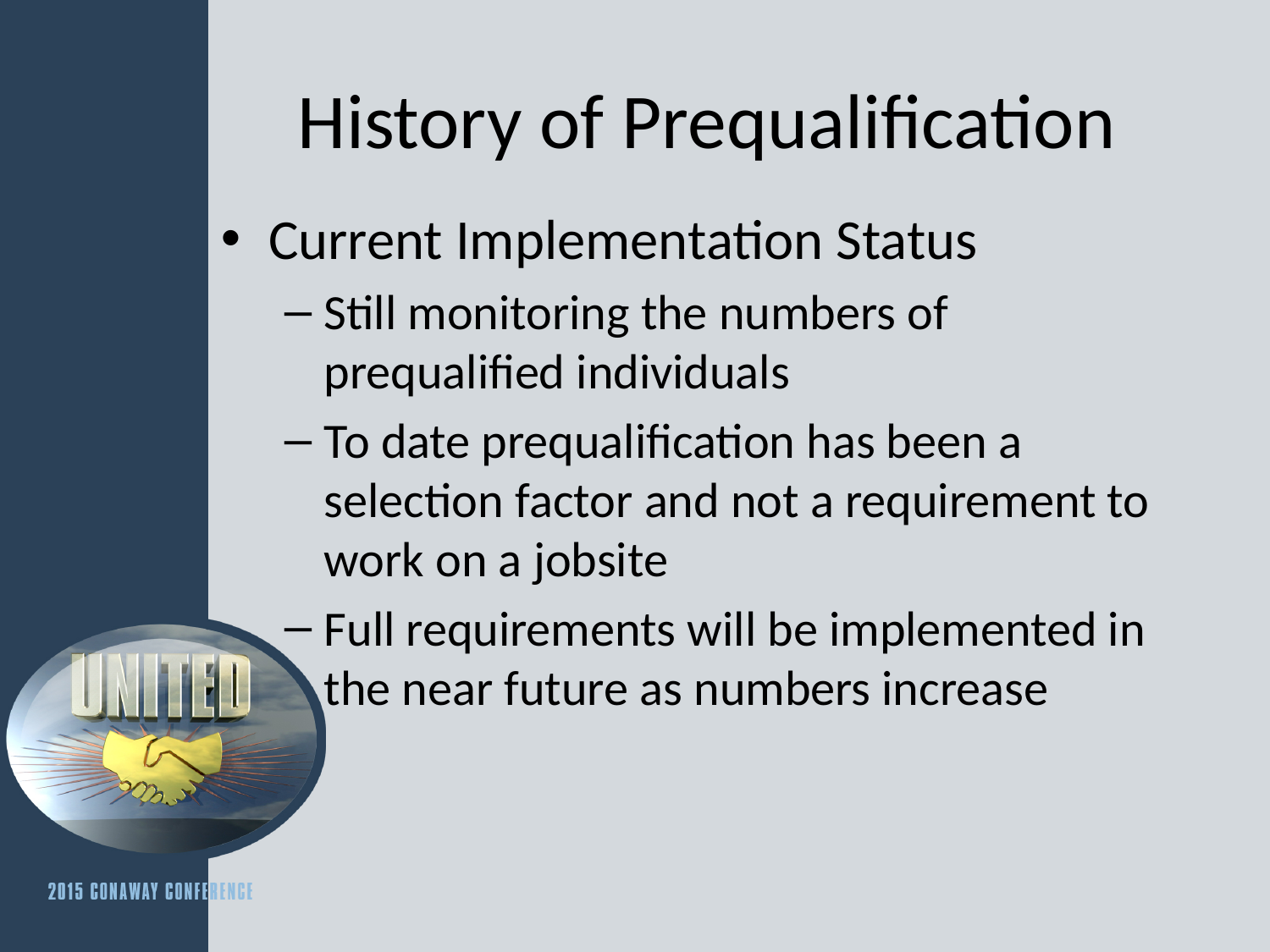

# History of Prequalification
Current Implementation Status
Still monitoring the numbers of prequalified individuals
To date prequalification has been a selection factor and not a requirement to work on a jobsite
Full requirements will be implemented in the near future as numbers increase